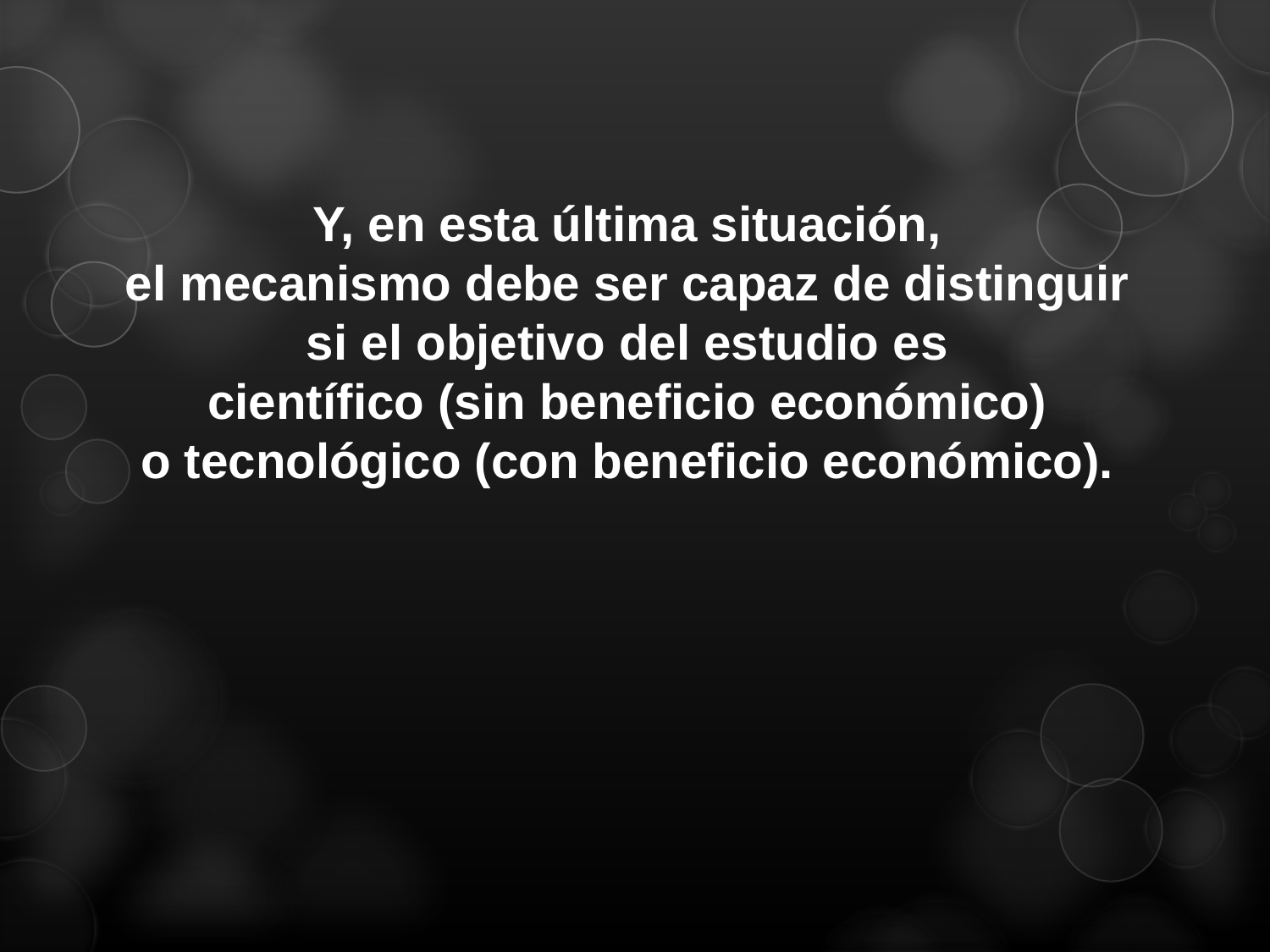

Y, en esta última situación,
el mecanismo debe ser capaz de distinguir
si el objetivo del estudio es
científico (sin beneficio económico)
o tecnológico (con beneficio económico).